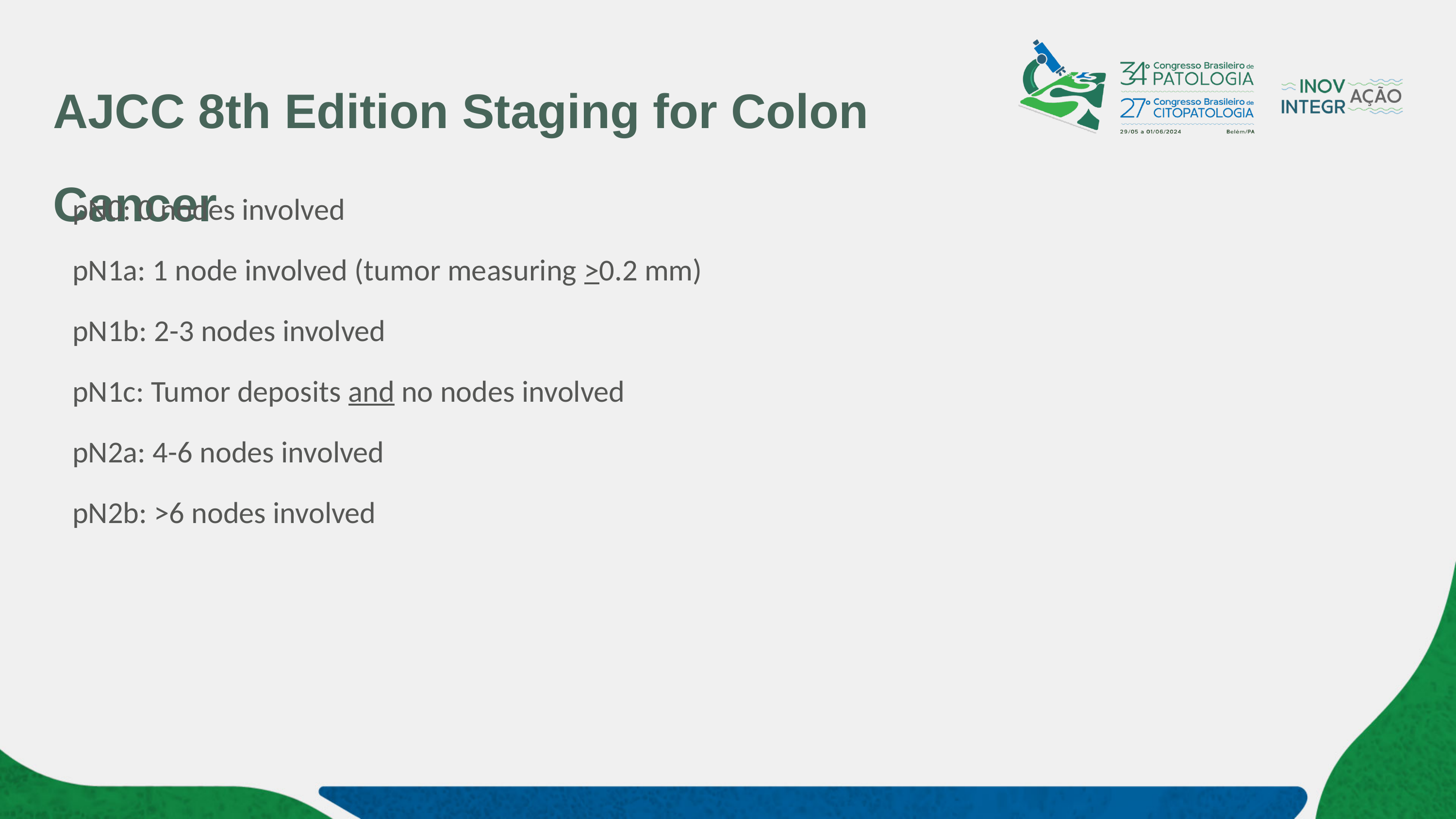

# AJCC 8th Edition Staging for Colon Cancer
pN0: 0 nodes involved
pN1a: 1 node involved (tumor measuring >0.2 mm)
pN1b: 2-3 nodes involved
pN1c: Tumor deposits and no nodes involved
pN2a: 4-6 nodes involved
pN2b: >6 nodes involved